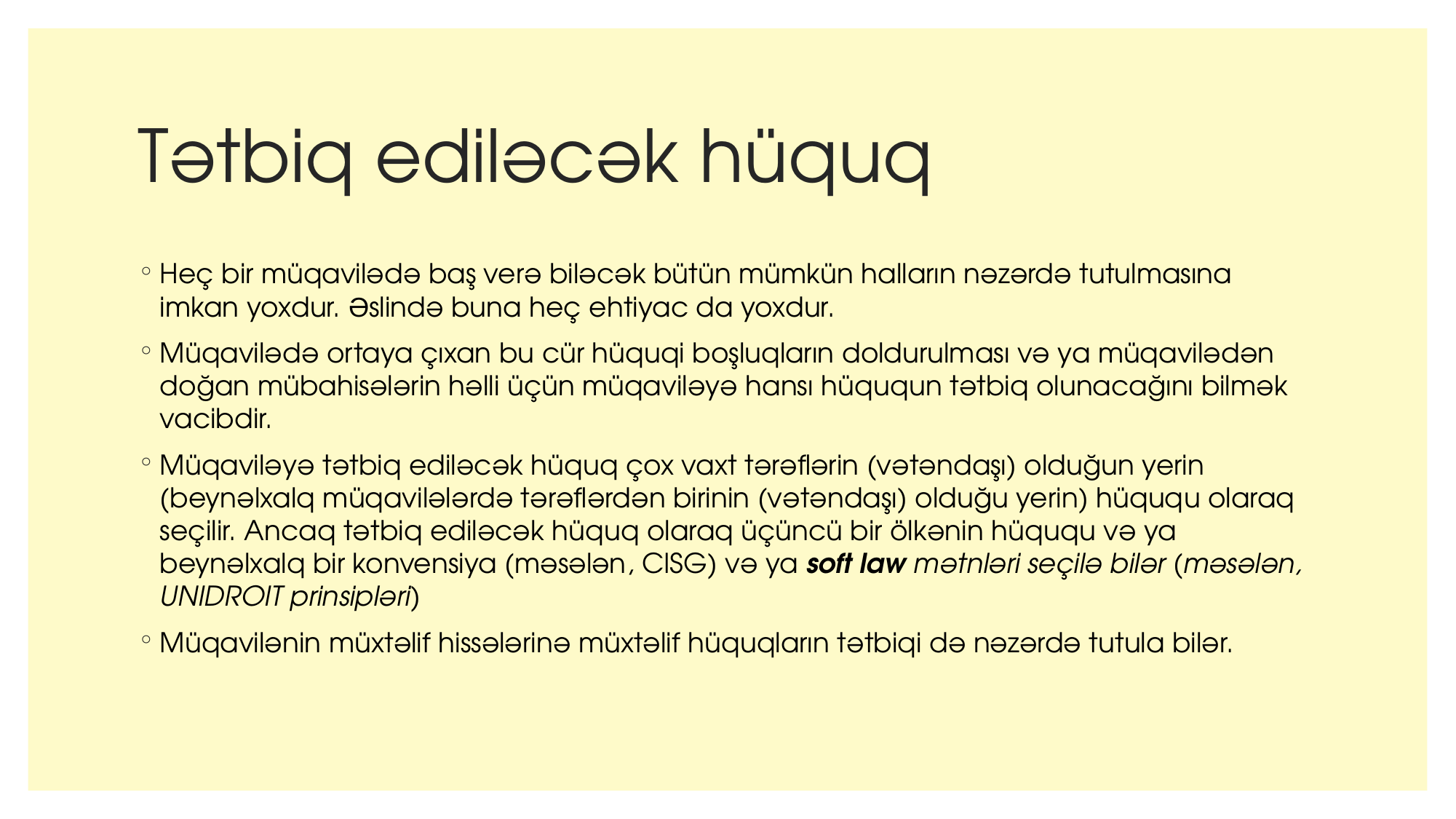

# Tətbiq ediləcək hüquq
Heç bir müqavilədə baş verə biləcək bütün mümkün halların nəzərdə tutulmasına imkan yoxdur. Əslində buna heç ehtiyac da yoxdur.
Müqavilədə ortaya çıxan bu cür hüquqi boşluqların doldurulması və ya müqavilədən doğan mübahisələrin həlli üçün müqaviləyə hansı hüququn tətbiq olunacağını bilmək vacibdir.
Müqaviləyə tətbiq ediləcək hüquq çox vaxt tərəflərin (vətəndaşı) olduğun yerin (beynəlxalq müqavilələrdə tərəflərdən birinin (vətəndaşı) olduğu yerin) hüququ olaraq seçilir. Ancaq tətbiq ediləcək hüquq olaraq üçüncü bir ölkənin hüququ və ya beynəlxalq bir konvensiya (məsələn, CISG) və ya soft law mətnləri seçilə bilər (məsələn, UNIDROIT prinsipləri)
Müqavilənin müxtəlif hissələrinə müxtəlif hüquqların tətbiqi də nəzərdə tutula bilər.